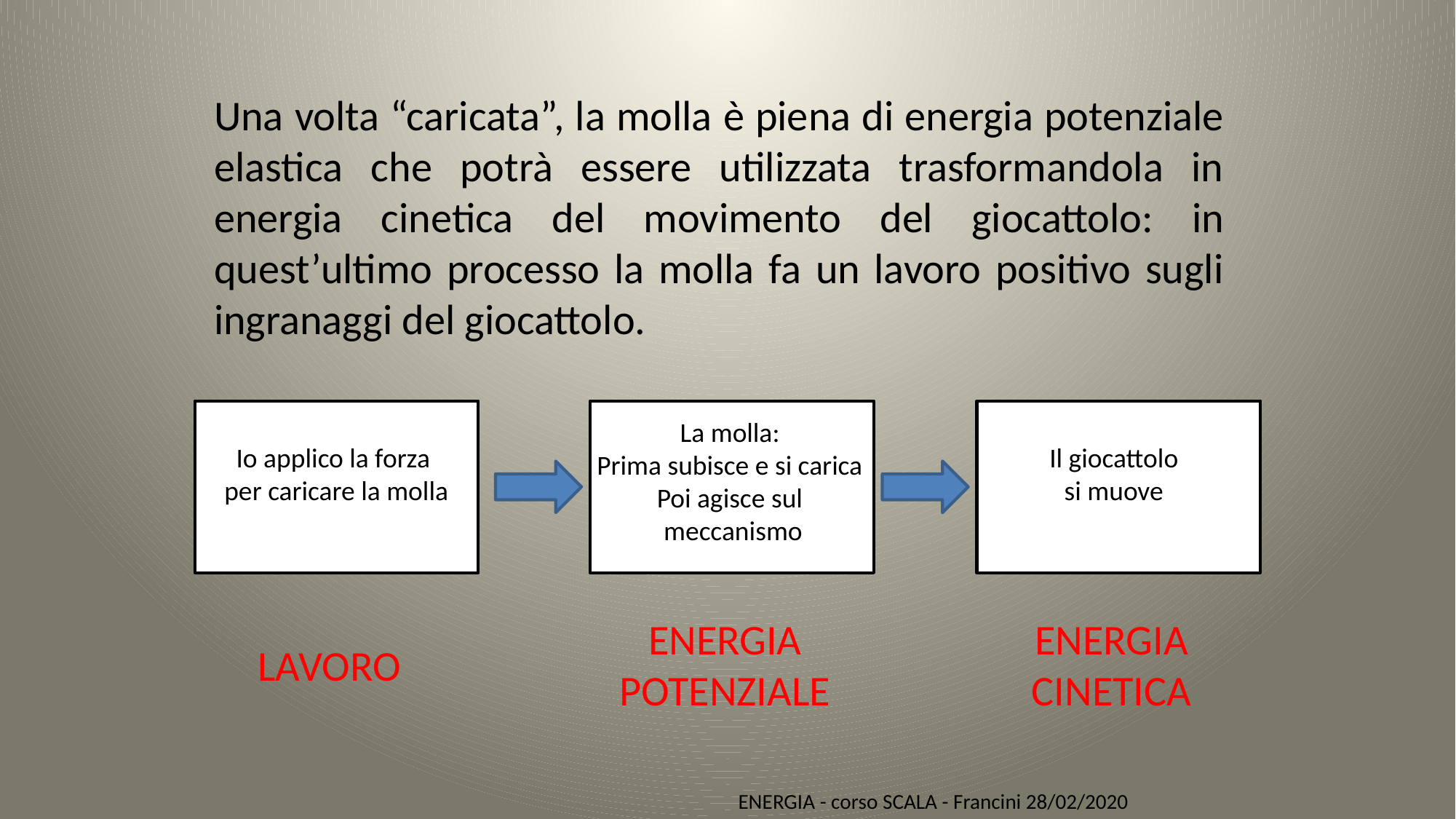

Una volta “caricata”, la molla è piena di energia potenziale elastica che potrà essere utilizzata trasformandola in energia cinetica del movimento del giocattolo: in quest’ultimo processo la molla fa un lavoro positivo sugli ingranaggi del giocattolo.

La molla:
Prima subisce e si carica
Poi agisce sul
 meccanismo

Io applico la forza
per caricare la molla

Il giocattolo
si muove

ENERGIA
POTENZIALE
ENERGIA
CINETICA
LAVORO
ENERGIA - corso SCALA - Francini 28/02/2020